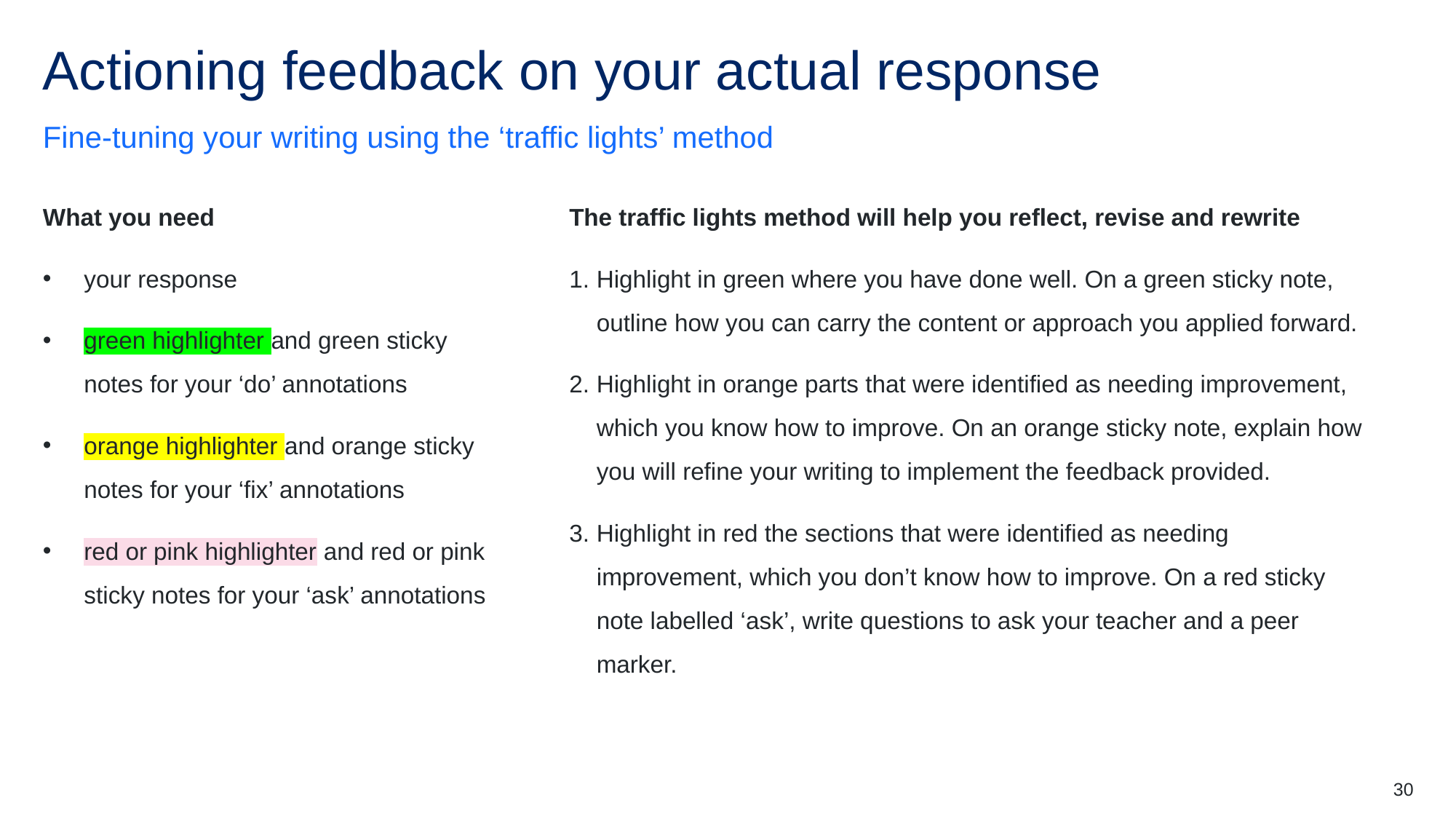

# Actioning feedback on your actual response
Fine-tuning your writing using the ‘traffic lights’ method
What you need
your response
green highlighter and green sticky notes for your ‘do’ annotations
orange highlighter and orange sticky notes for your ‘fix’ annotations
red or pink highlighter and red or pink sticky notes for your ‘ask’ annotations

The traffic lights method will help you reflect, revise and rewrite
Highlight in green where you have done well. On a green sticky note, outline how you can carry the content or approach you applied forward.
Highlight in orange parts that were identified as needing improvement, which you know how to improve. On an orange sticky note, explain how you will refine your writing to implement the feedback provided.
Highlight in red the sections that were identified as needing improvement, which you don’t know how to improve. On a red sticky note labelled ‘ask’, write questions to ask your teacher and a peer marker.

30